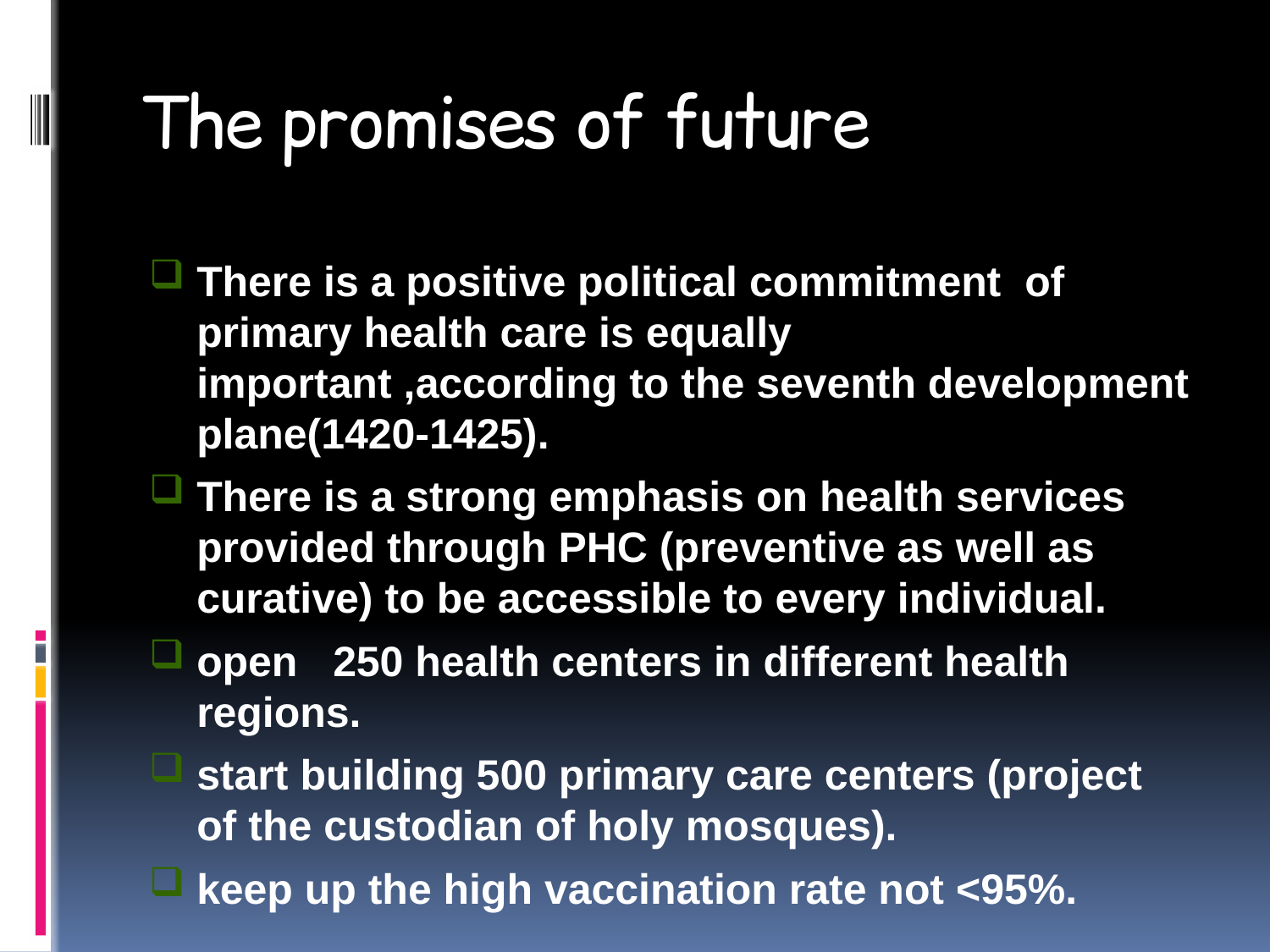

# The promises of future
There is a positive political commitment  of primary health care is equally important ,according to the seventh development plane(1420-1425).
There is a strong emphasis on health services provided through PHC (preventive as well as curative) to be accessible to every individual.
open   250 health centers in different health regions.
start building 500 primary care centers (project of the custodian of holy mosques).
keep up the high vaccination rate not <95%.